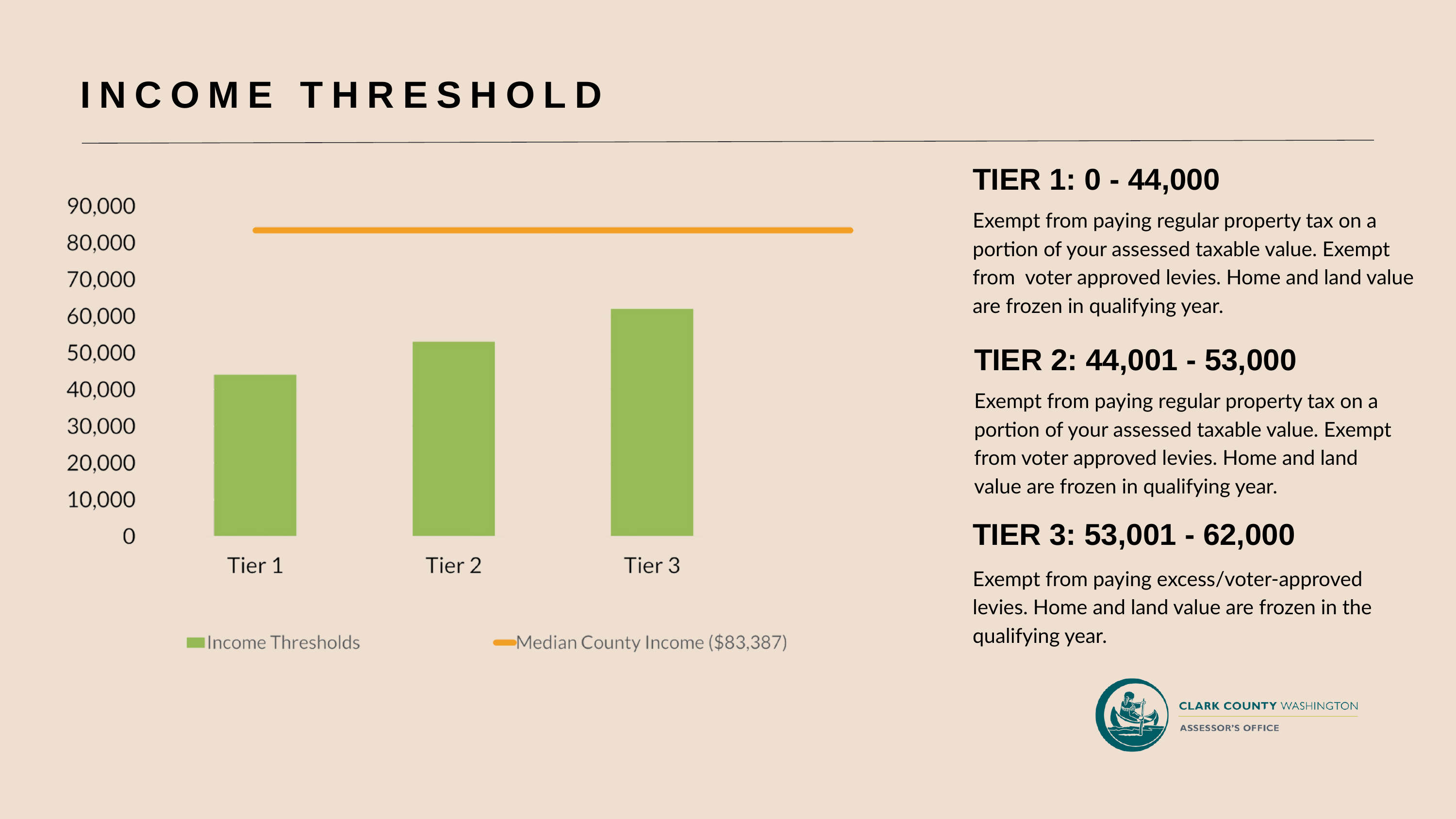

INCOME THRESHOLD

TIER 1: 0 - 44,000

Exempt from paying regular property tax on a portion of your assessed taxable value. Exempt from  voter approved levies. Home and land value are frozen in qualifying year.

TIER 2: 44,001 - 53,000

Exempt from paying regular property tax on a portion of your assessed taxable value. Exempt from voter approved levies. Home and land value are frozen in qualifying year.

TIER 3: 53,001 - 62,000

Exempt from paying excess/voter-approved levies. Home and land value are frozen in the qualifying year.